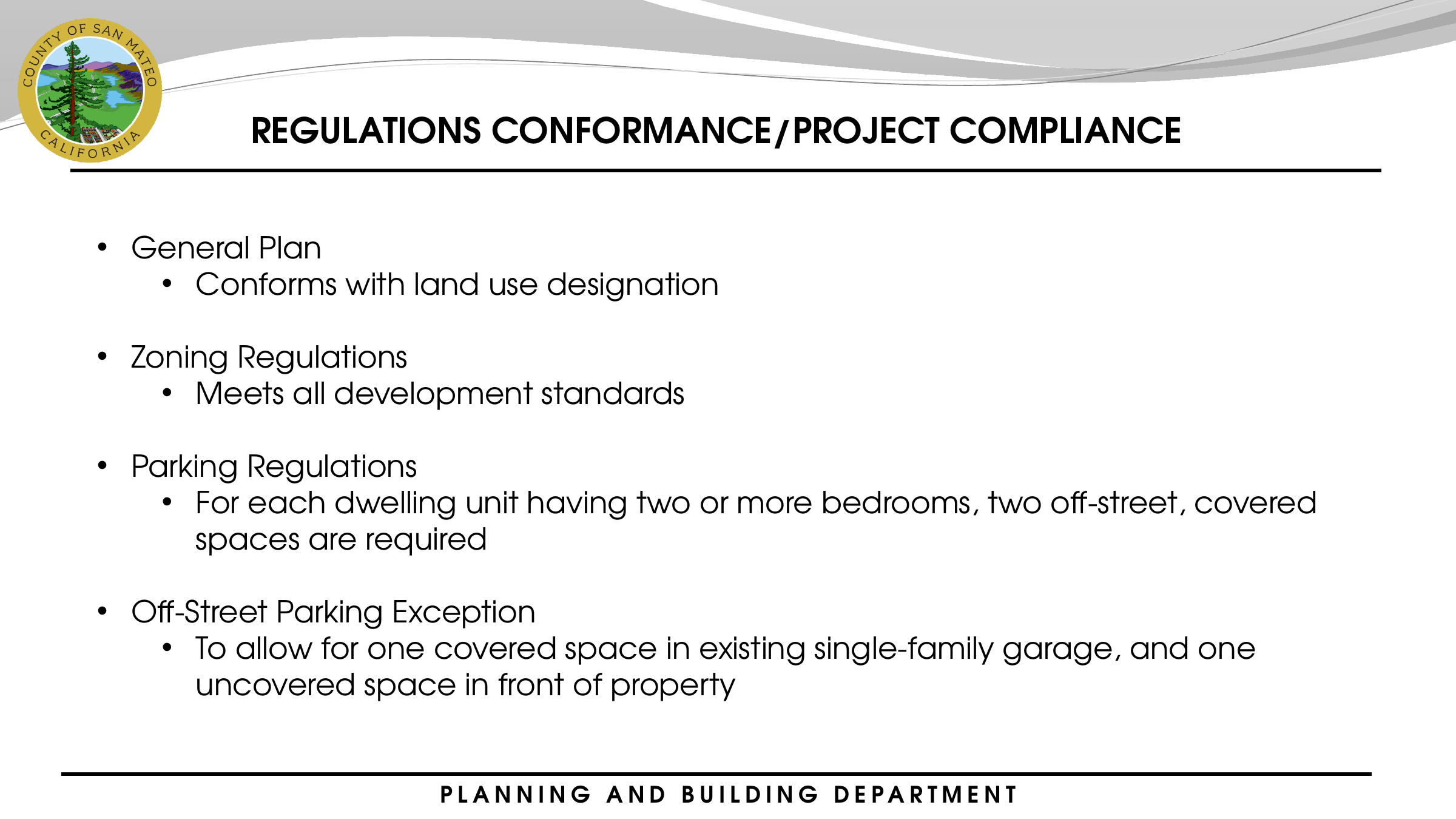

REGULATIONS CONFORMANCE/PROJECT COMPLIANCE

General Plan
Conforms with land use designation

Zoning Regulations
Meets all development standards

Parking Regulations
For each dwelling unit having two or more bedrooms, two off-street, covered spaces are required

Off-Street Parking Exception
To allow for one covered space in existing single-family garage, and one uncovered space in front of property

PLANNING AND BUILDING DEPARTMENT